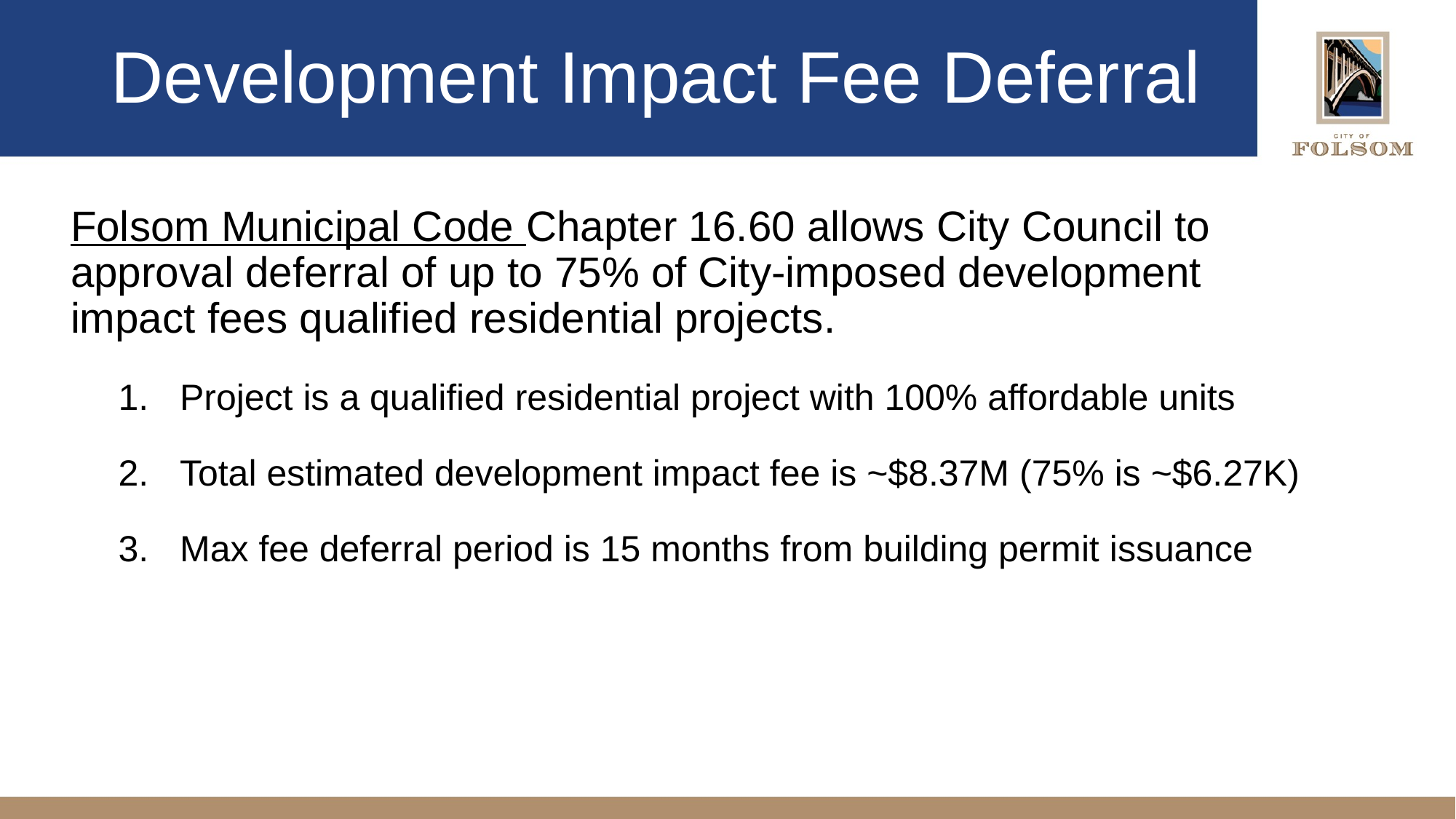

# Development Impact Fee Deferral
Folsom Municipal Code Chapter 16.60 allows City Council to approval deferral of up to 75% of City-imposed development impact fees qualified residential projects.
Project is a qualified residential project with 100% affordable units
Total estimated development impact fee is ~$8.37M (75% is ~$6.27K)
Max fee deferral period is 15 months from building permit issuance